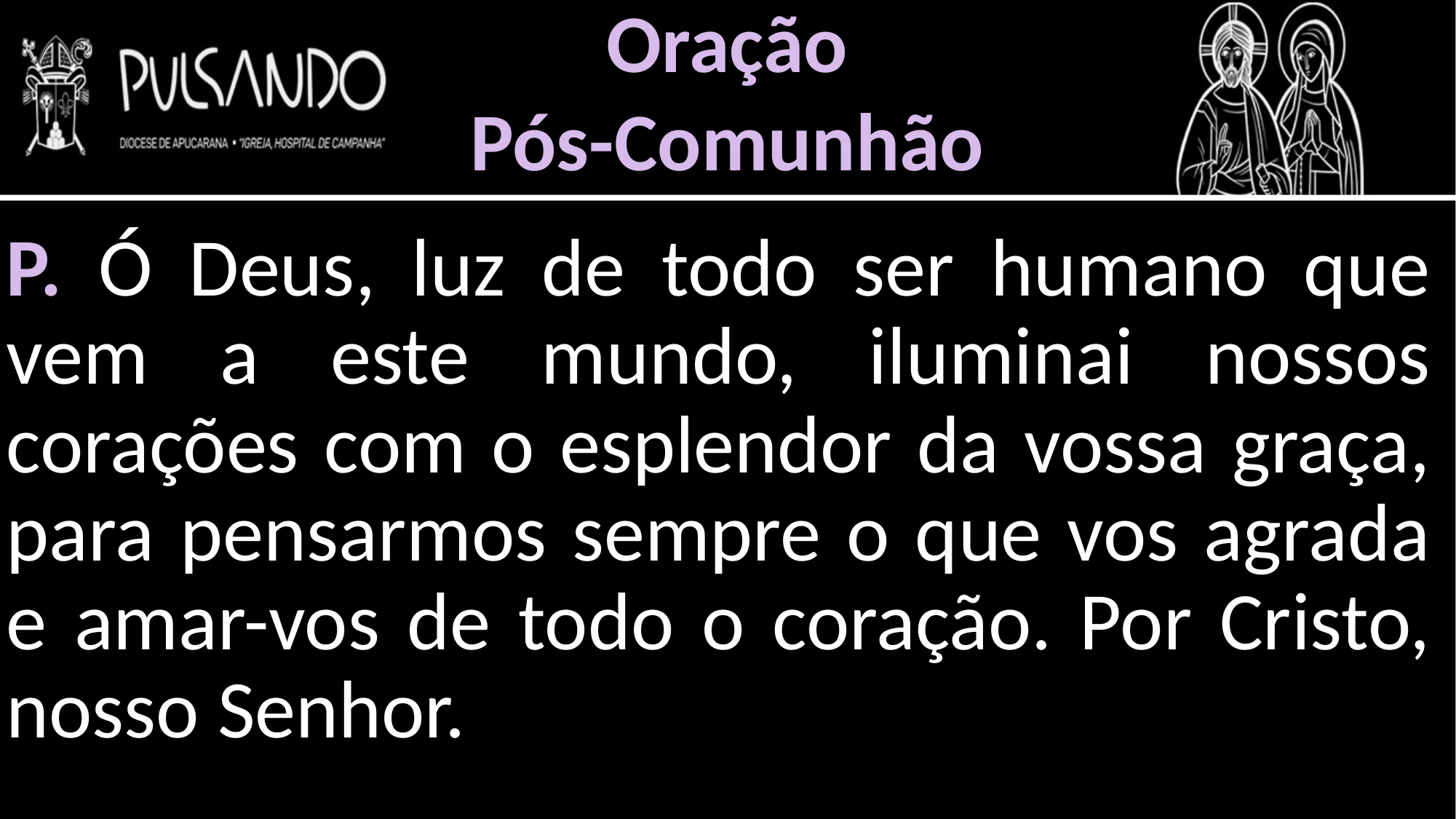

Oração
Pós-Comunhão
P. Ó Deus, luz de todo ser humano que vem a este mundo, iluminai nossos corações com o esplendor da vossa graça, para pensarmos sempre o que vos agrada e amar-vos de todo o coração. Por Cristo, nosso Senhor.